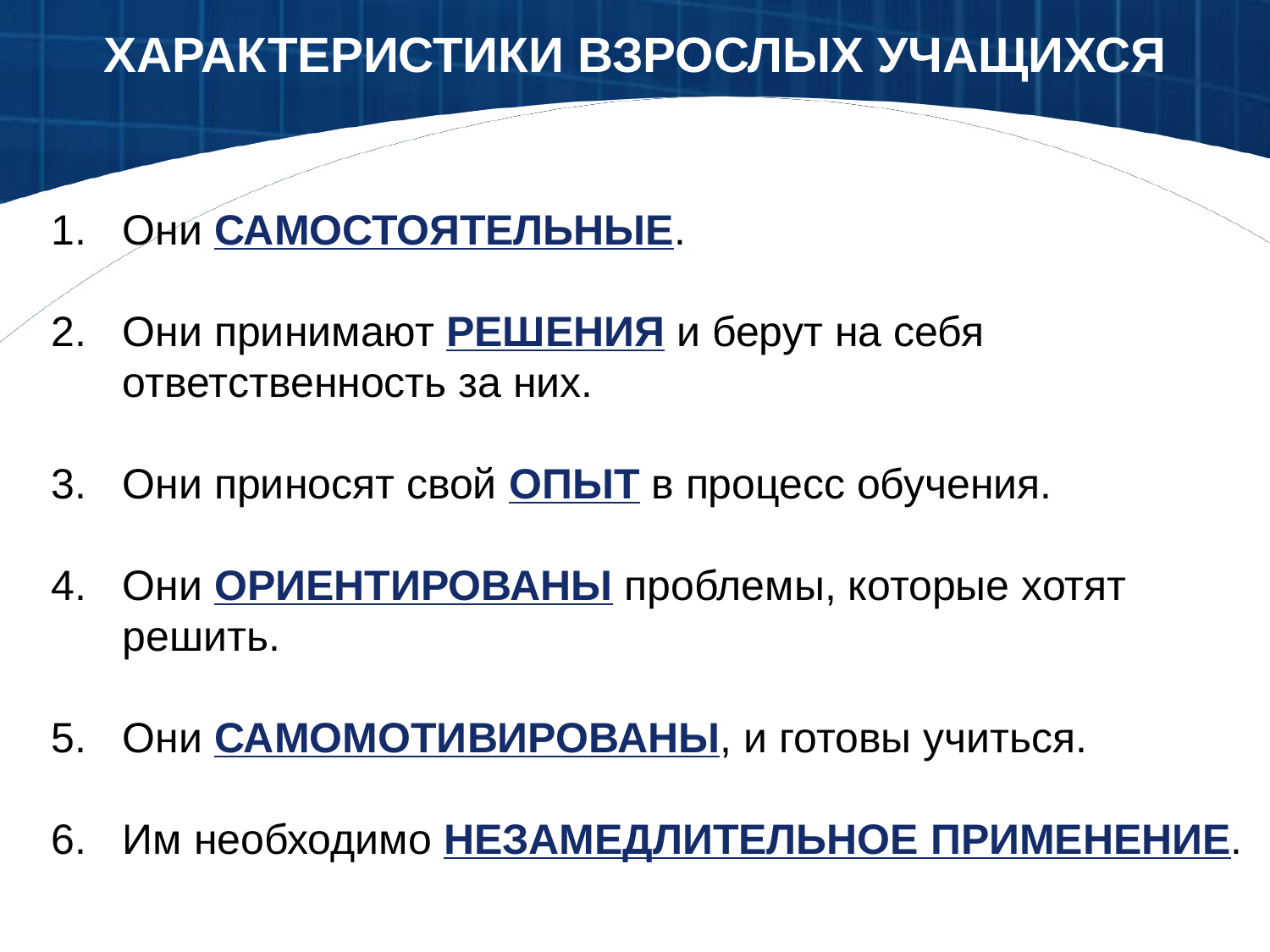

ХАРАКТЕРИСТИКИ ВЗРОСЛЫХ УЧАЩИХСЯ
Они САМОСТОЯТЕЛЬНЫЕ.

Они принимают РЕШЕНИЯ и берут на себя ответственность за них.

Они приносят свой ОПЫТ в процесс обучения.

Они ОРИЕНТИРОВАНЫ проблемы, которые хотят решить.

Они САМОМОТИВИРОВАНЫ, и готовы учиться.

Им необходимо НЕЗАМЕДЛИТЕЛЬНОЕ ПРИМЕНЕНИЕ.